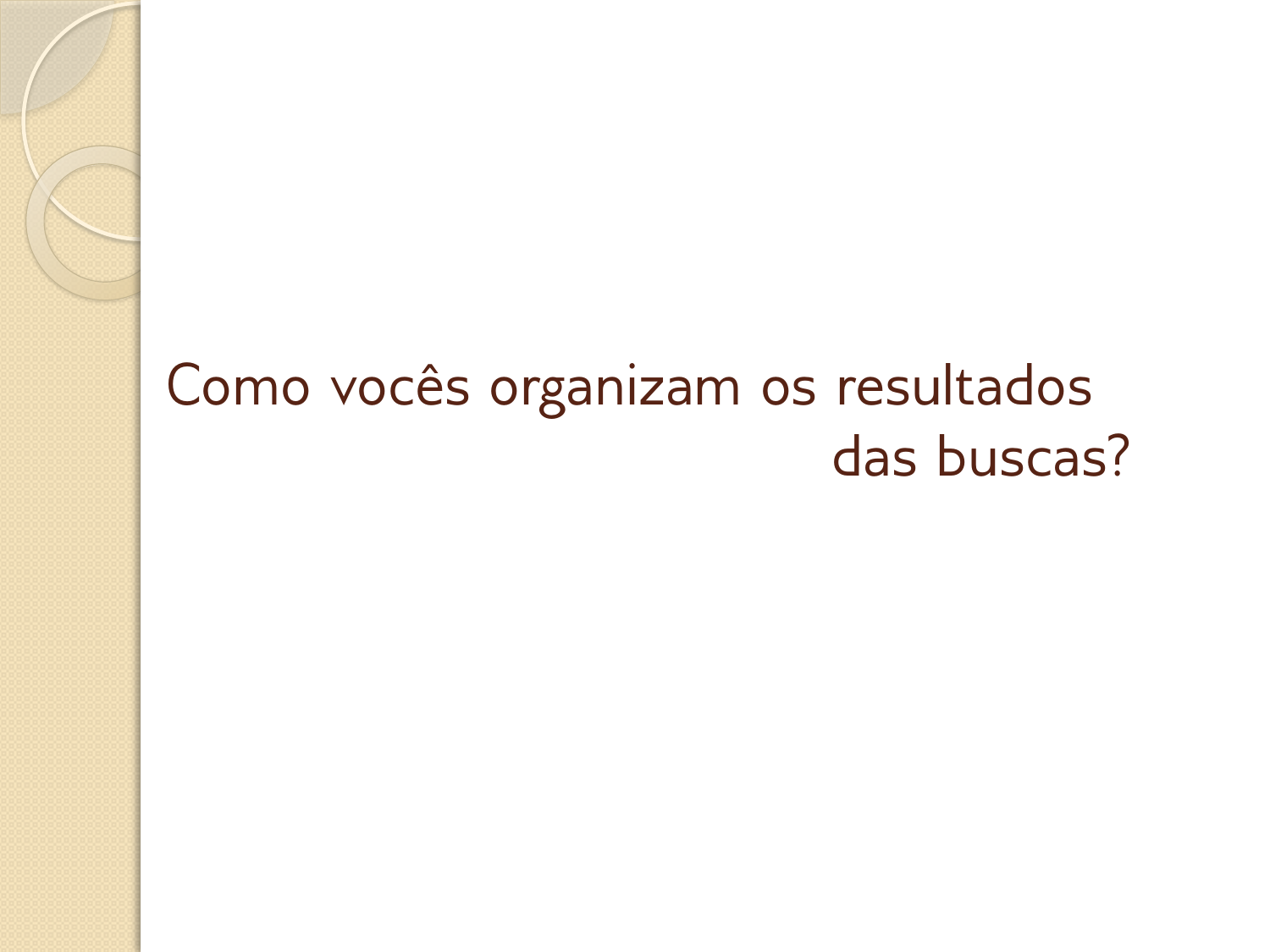

# Como vocês organizam os resultados das buscas?